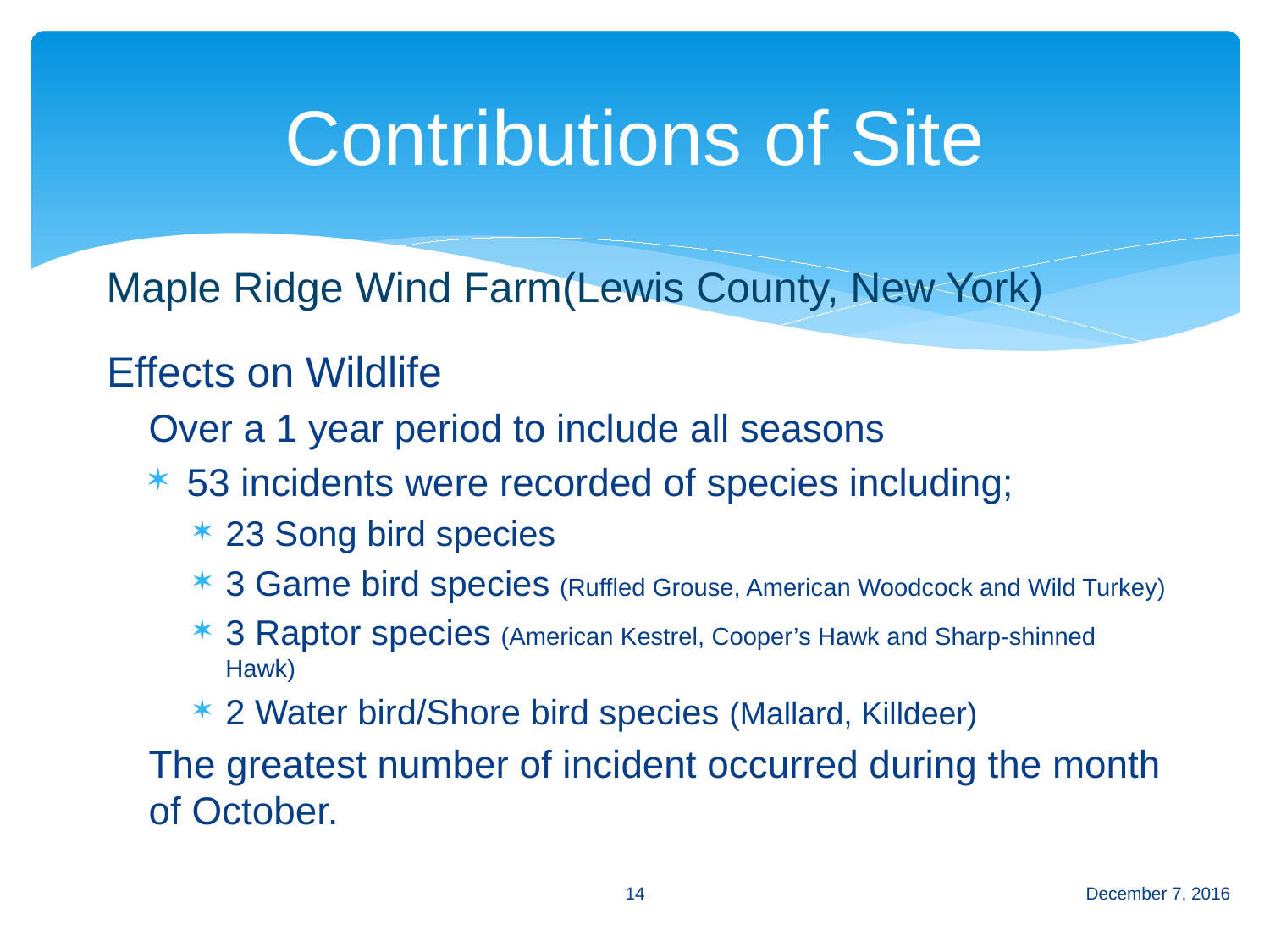

# Contributions of Site
Maple Ridge Wind Farm(Lewis County, New York)
Effects on Wildlife
Over a 1 year period to include all seasons
53 incidents were recorded of species including;
23 Song bird species
3 Game bird species (Ruffled Grouse, American Woodcock and Wild Turkey)
3 Raptor species (American Kestrel, Cooper’s Hawk and Sharp-shinned Hawk)
2 Water bird/Shore bird species (Mallard, Killdeer)
The greatest number of incident occurred during the month of October.

14
December 7, 2016